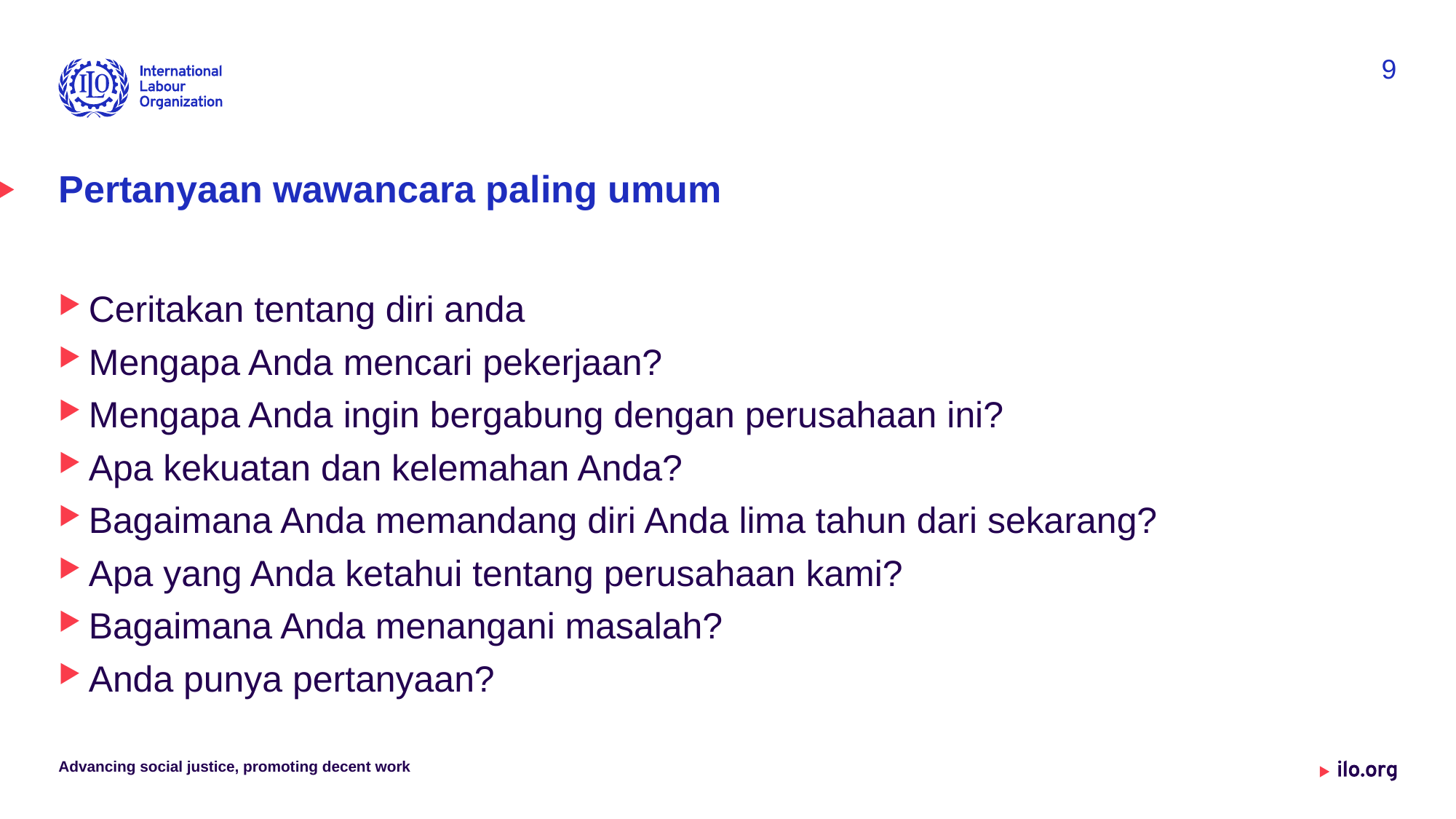

9
# Pertanyaan wawancara paling umum
Ceritakan tentang diri anda
Mengapa Anda mencari pekerjaan?
Mengapa Anda ingin bergabung dengan perusahaan ini?
Apa kekuatan dan kelemahan Anda?
Bagaimana Anda memandang diri Anda lima tahun dari sekarang?
Apa yang Anda ketahui tentang perusahaan kami?
Bagaimana Anda menangani masalah?
Anda punya pertanyaan?

Advancing social justice, promoting decent work
Date: Monday /01 / October / 2019